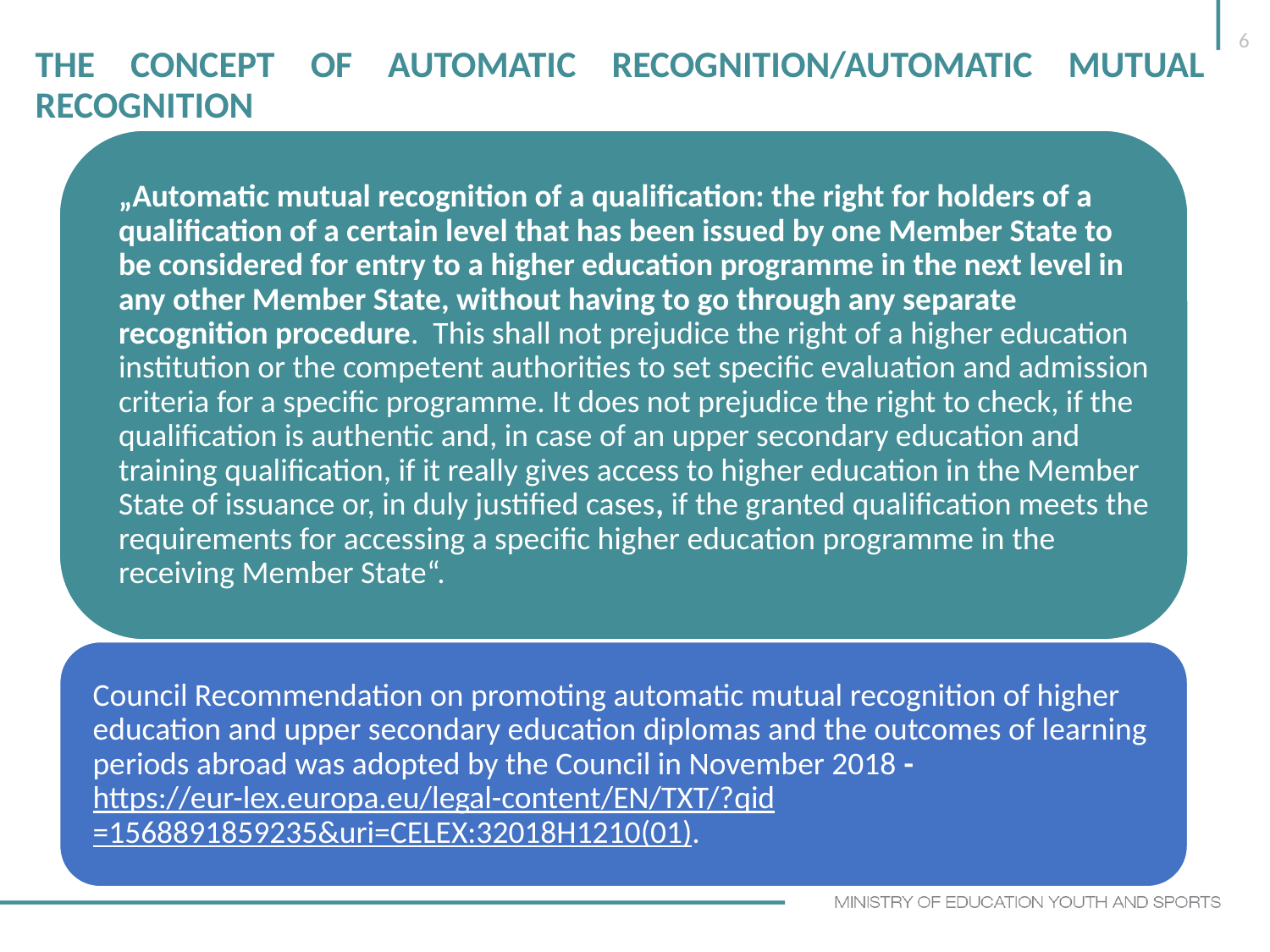

6
# the concept of Automatic recognition/Automatic mutual Recognition
„Automatic mutual recognition of a qualification: the right for holders of a qualification of a certain level that has been issued by one Member State to be considered for entry to a higher education programme in the next level in any other Member State, without having to go through any separate recognition procedure.  This shall not prejudice the right of a higher education institution or the competent authorities to set specific evaluation and admission criteria for a specific programme. It does not prejudice the right to check, if the qualification is authentic and, in case of an upper secondary education and training qualification, if it really gives access to higher education in the Member State of issuance or, in duly justified cases, if the granted qualification meets the requirements for accessing a specific higher education programme in the receiving Member State“.
Council Recommendation on promoting automatic mutual recognition of higher education and upper secondary education diplomas and the outcomes of learning periods abroad was adopted by the Council in November 2018 - https://eur-lex.europa.eu/legal-content/EN/TXT/?qid=1568891859235&uri=CELEX:32018H1210(01).